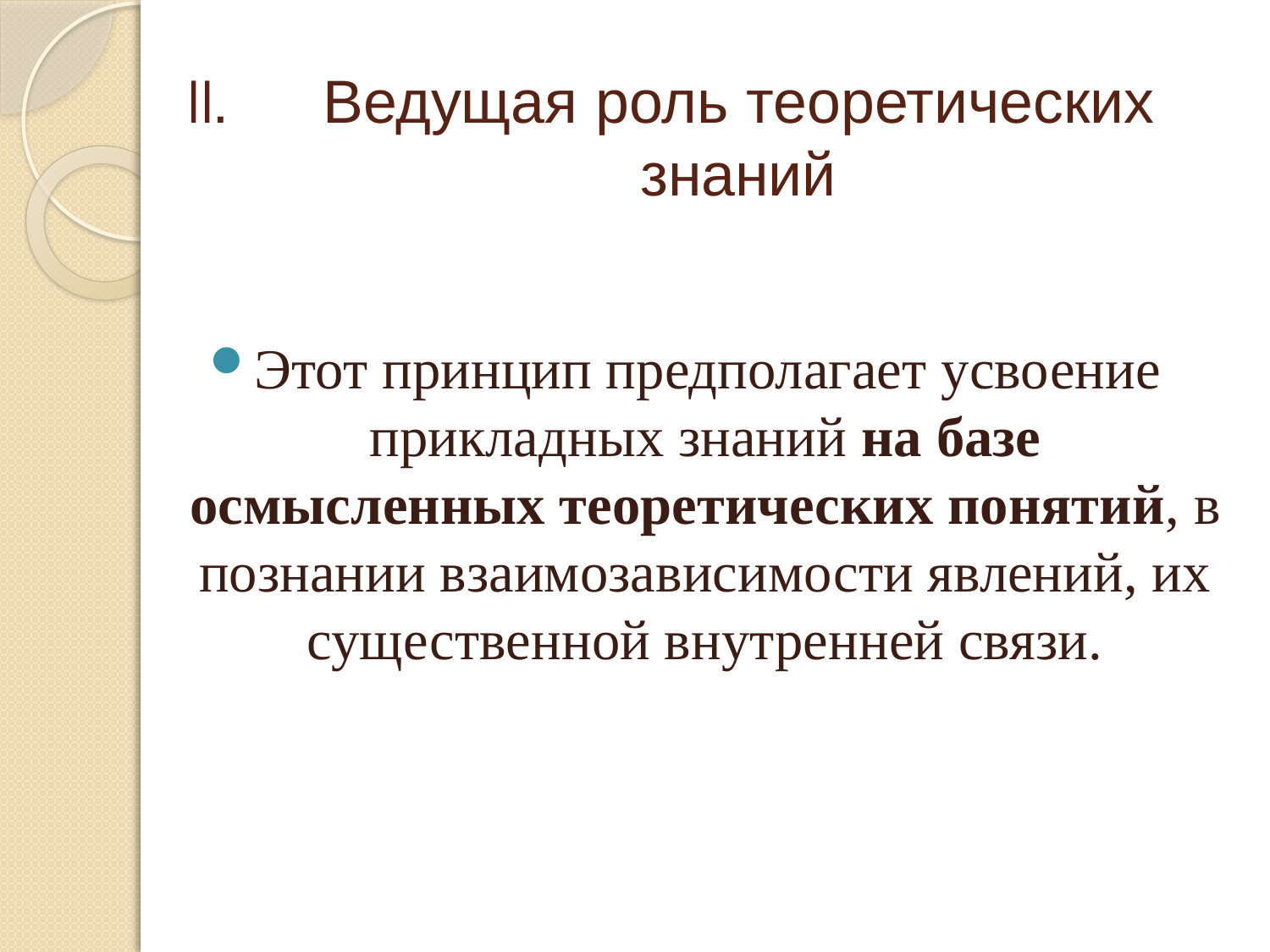

# Ведущая роль теоретических знаний
Этот принцип предполагает усвоение прикладных знаний на базе осмысленных теоретических понятий, в познании взаимозависимости явлений, их существенной внутренней связи.